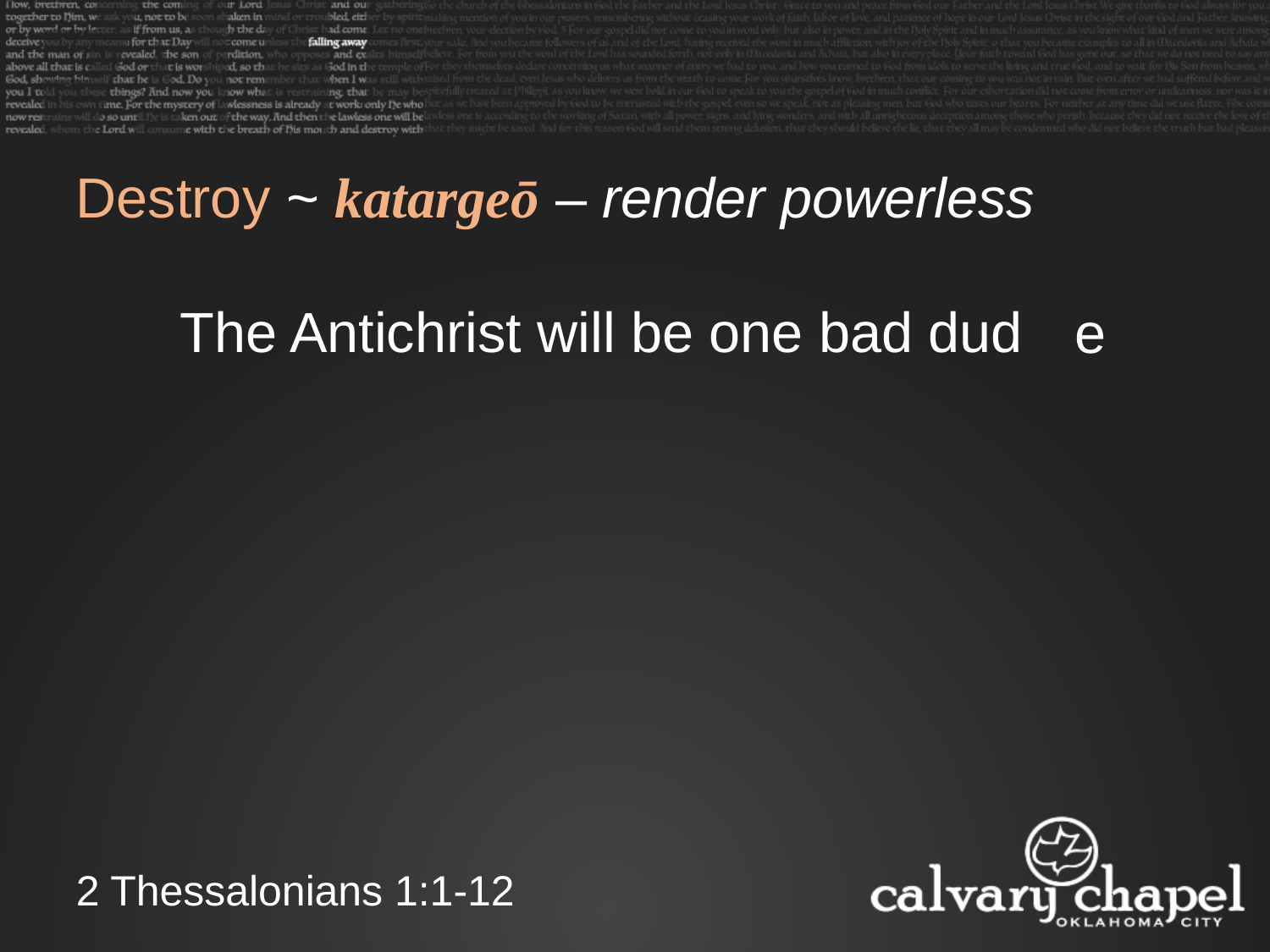

Destroy ~ katargeō – render powerless
The Antichrist will be one bad dud
e
2 Thessalonians 1:1-12